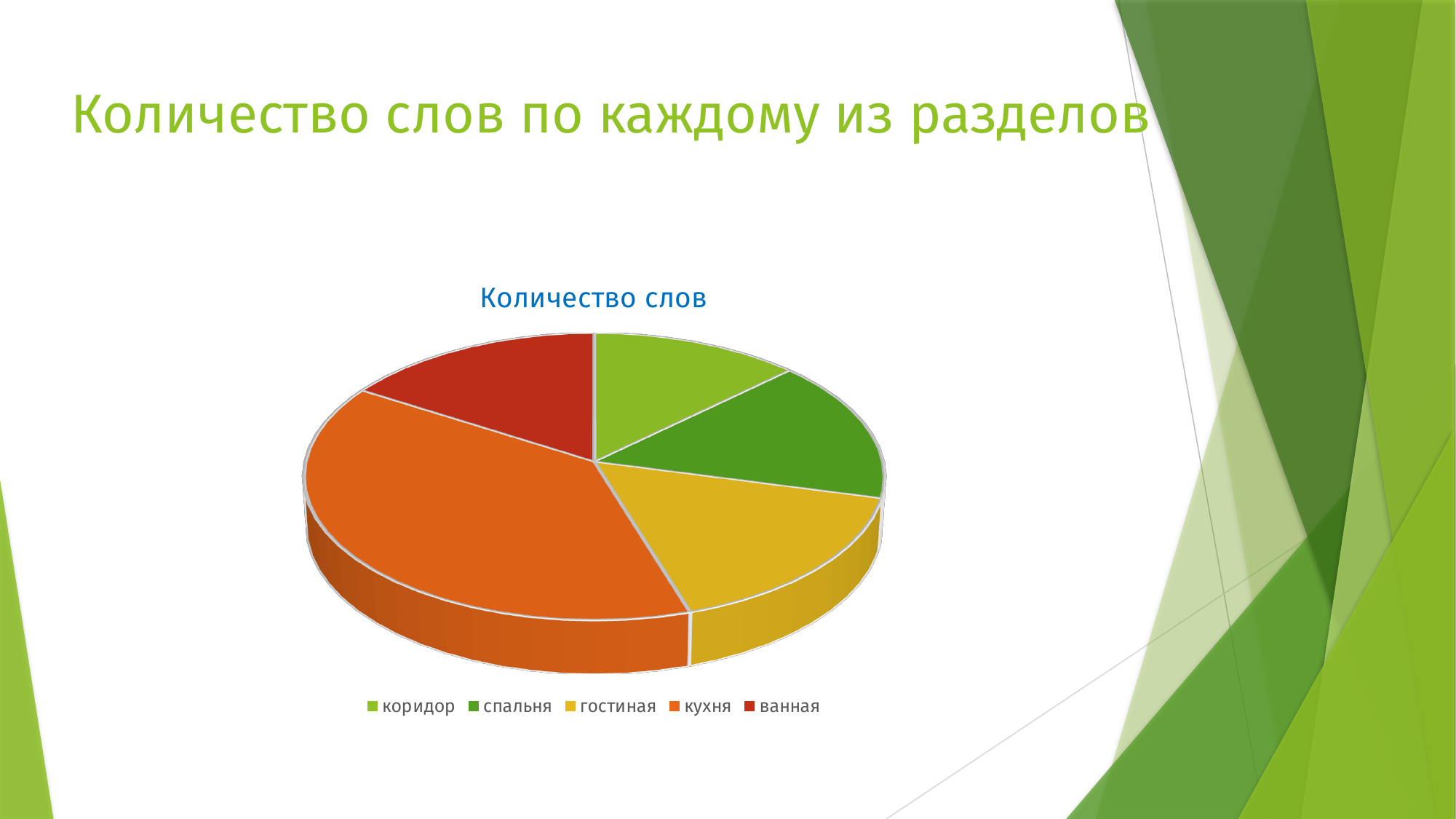

# Количество слов по каждому из разделов

[unsupported chart]